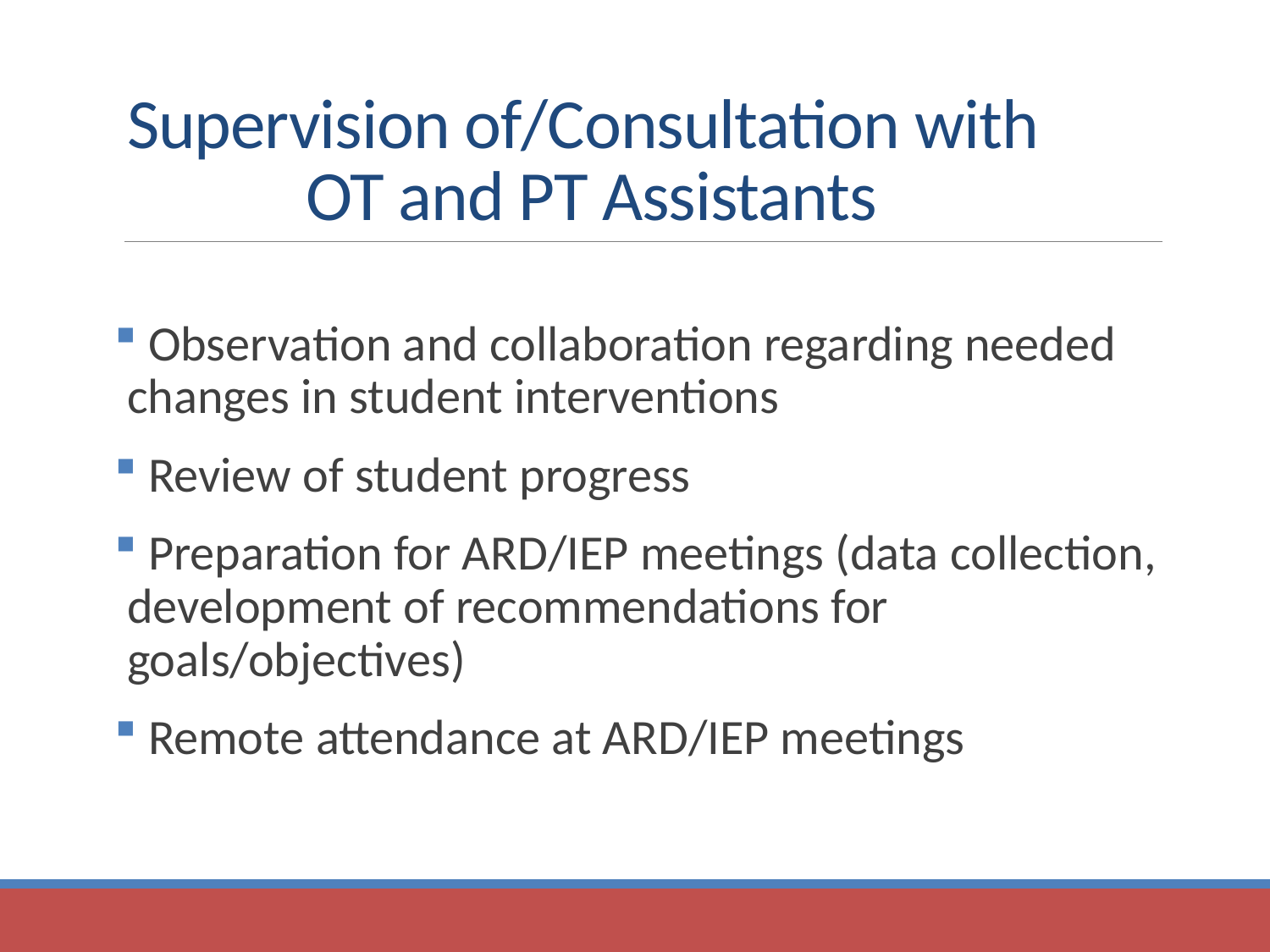

# Supervision of/Consultation with                    OT and PT Assistants
 Observation and collaboration regarding needed changes in student interventions
 Review of student progress
 Preparation for ARD/IEP meetings (data collection, development of recommendations for goals/objectives)
 Remote attendance at ARD/IEP meetings